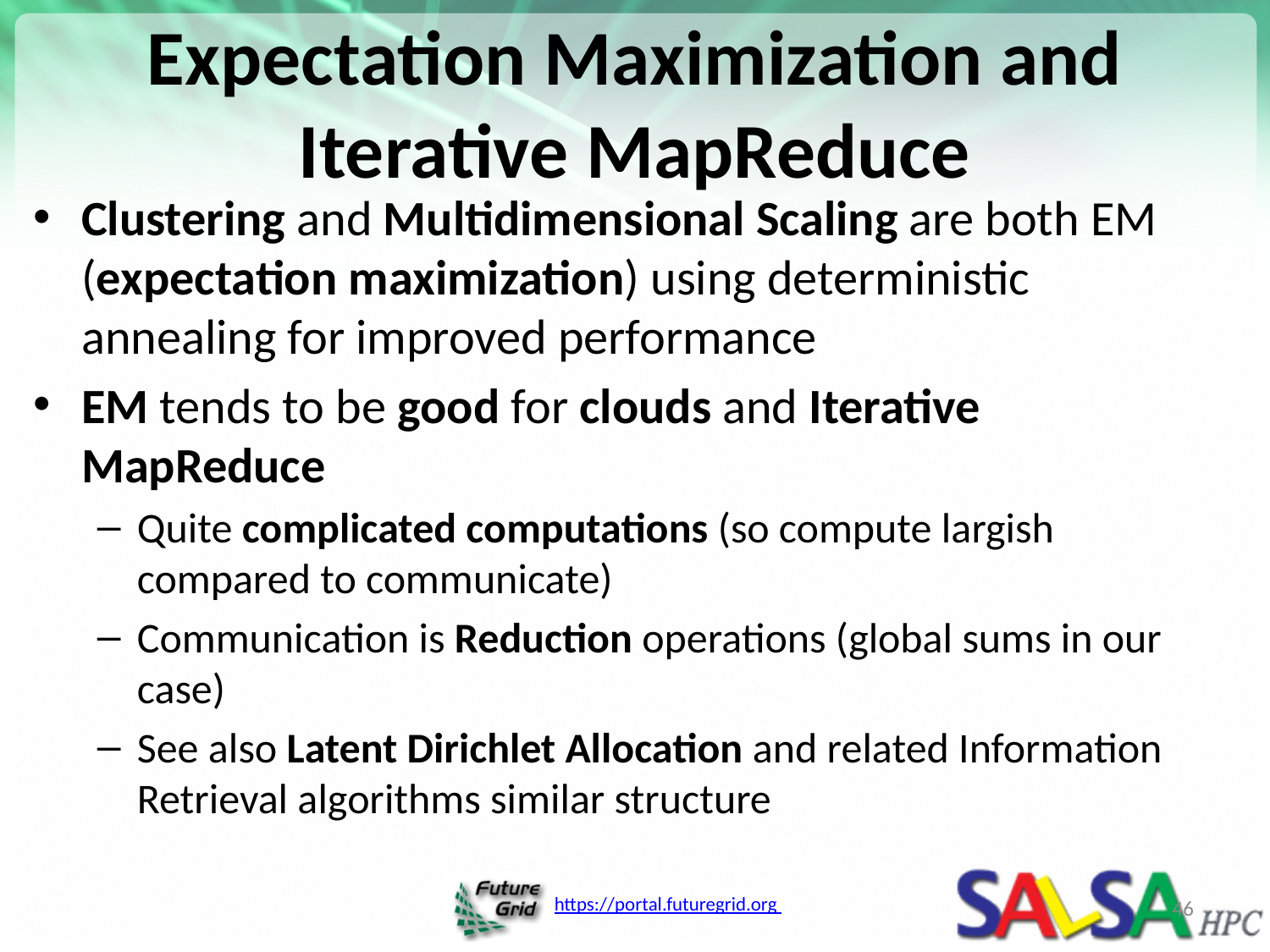

# Expectation Maximization and Iterative MapReduce
Clustering and Multidimensional Scaling are both EM (expectation maximization) using deterministic annealing for improved performance
EM tends to be good for clouds and Iterative MapReduce
Quite complicated computations (so compute largish compared to communicate)
Communication is Reduction operations (global sums in our case)
See also Latent Dirichlet Allocation and related Information Retrieval algorithms similar structure

46